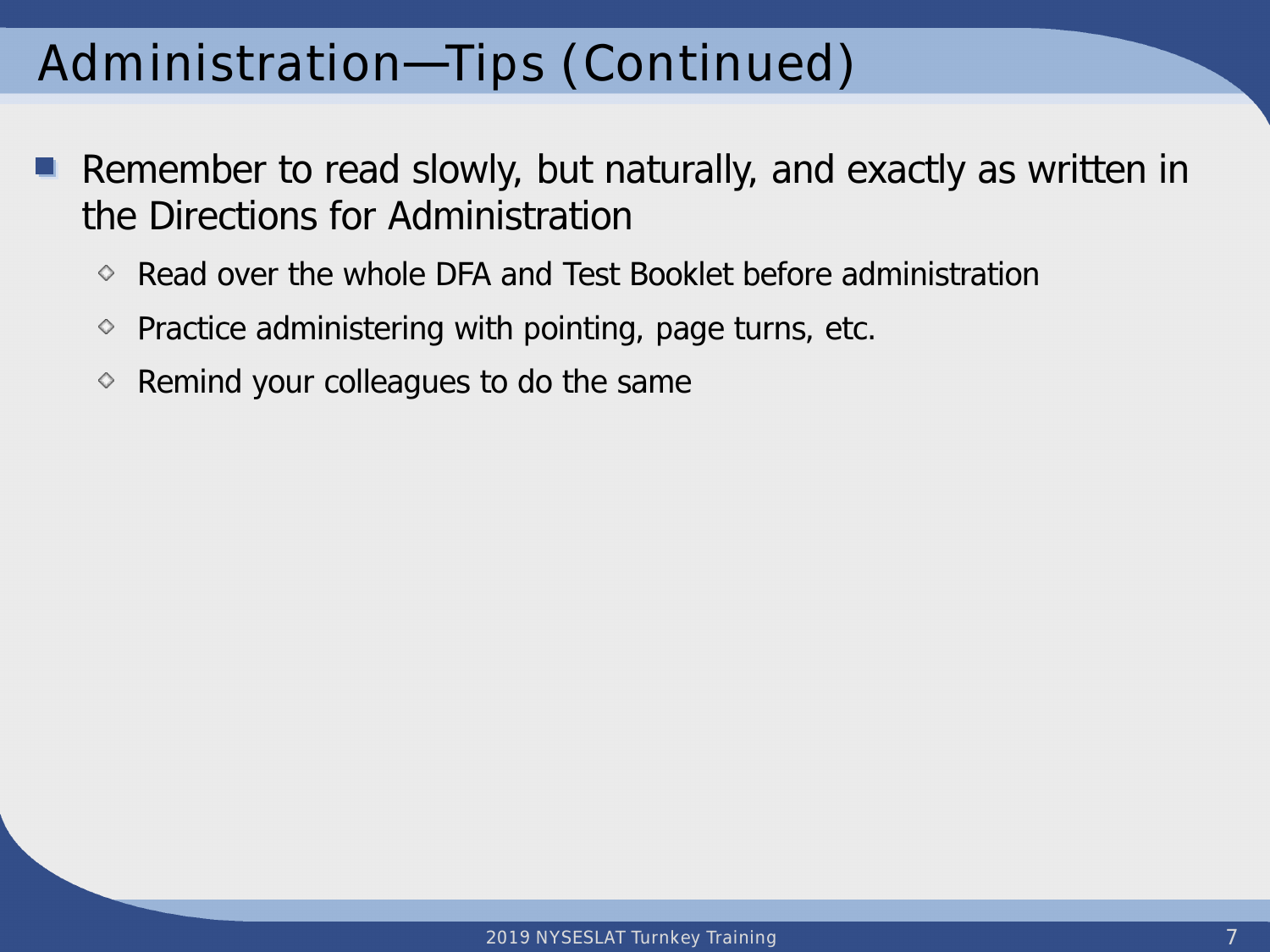

# Administration—Tips (Continued)
Remember to read slowly, but naturally, and exactly as written in the Directions for Administration
Read over the whole DFA and Test Booklet before administration
Practice administering with pointing, page turns, etc.
Remind your colleagues to do the same
7